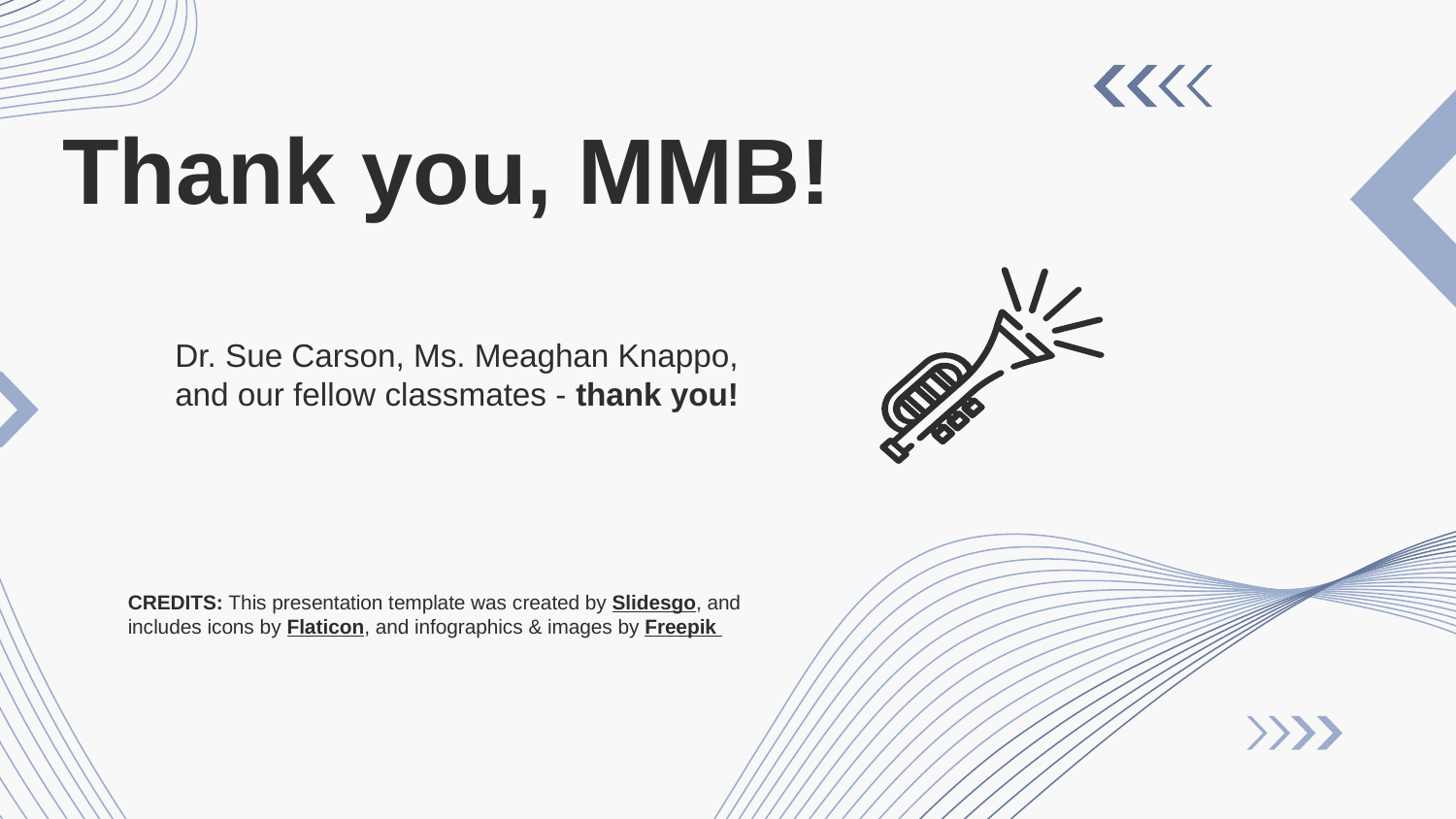

# Thank you, MMB!

Dr. Sue Carson, Ms. Meaghan Knappo, and our fellow classmates - thank you!